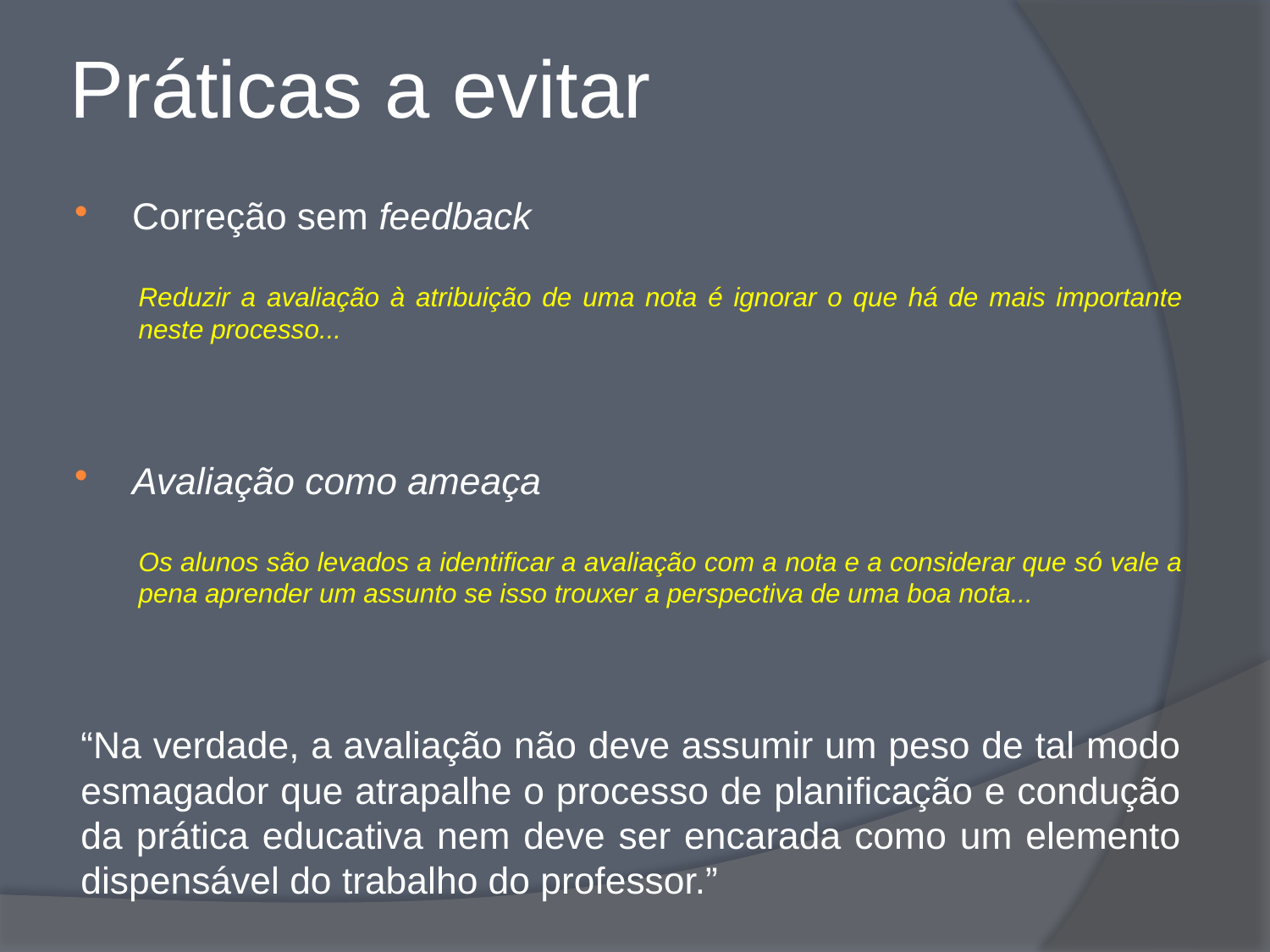

# Práticas a evitar
Correção sem feedback

Reduzir a avaliação à atribuição de uma nota é ignorar o que há de mais importante neste processo...

Avaliação como ameaça

Os alunos são levados a identificar a avaliação com a nota e a considerar que só vale a pena aprender um assunto se isso trouxer a perspectiva de uma boa nota...

“Na verdade, a avaliação não deve assumir um peso de tal modo esmagador que atrapalhe o processo de planificação e condução da prática educativa nem deve ser encarada como um elemento dispensável do trabalho do professor.”